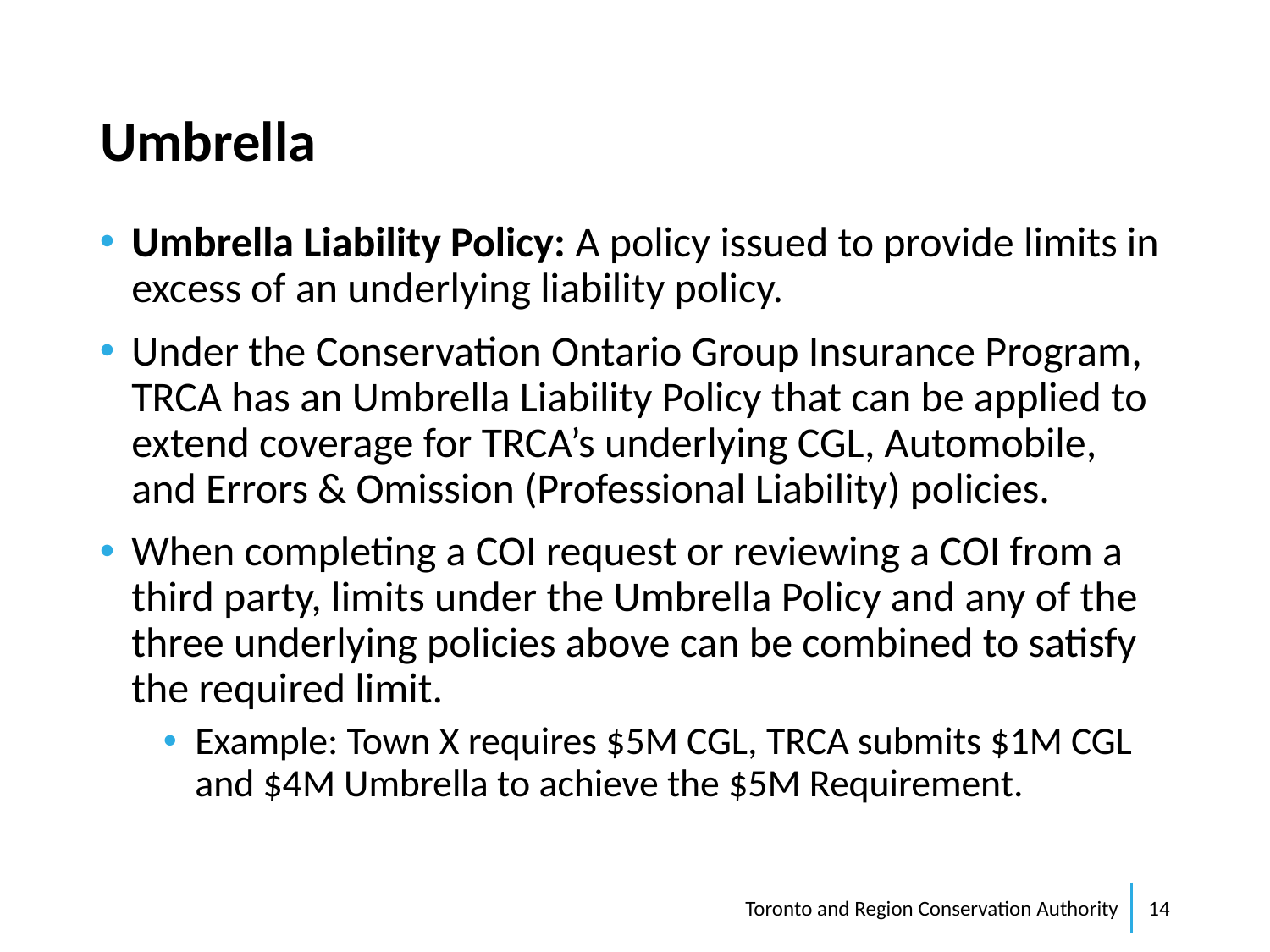

# Umbrella
Umbrella Liability Policy: A policy issued to provide limits in excess of an underlying liability policy.
Under the Conservation Ontario Group Insurance Program, TRCA has an Umbrella Liability Policy that can be applied to extend coverage for TRCA’s underlying CGL, Automobile, and Errors & Omission (Professional Liability) policies.
When completing a COI request or reviewing a COI from a third party, limits under the Umbrella Policy and any of the three underlying policies above can be combined to satisfy the required limit.
Example: Town X requires $5M CGL, TRCA submits $1M CGL and $4M Umbrella to achieve the $5M Requirement.

Toronto and Region Conservation Authority
14